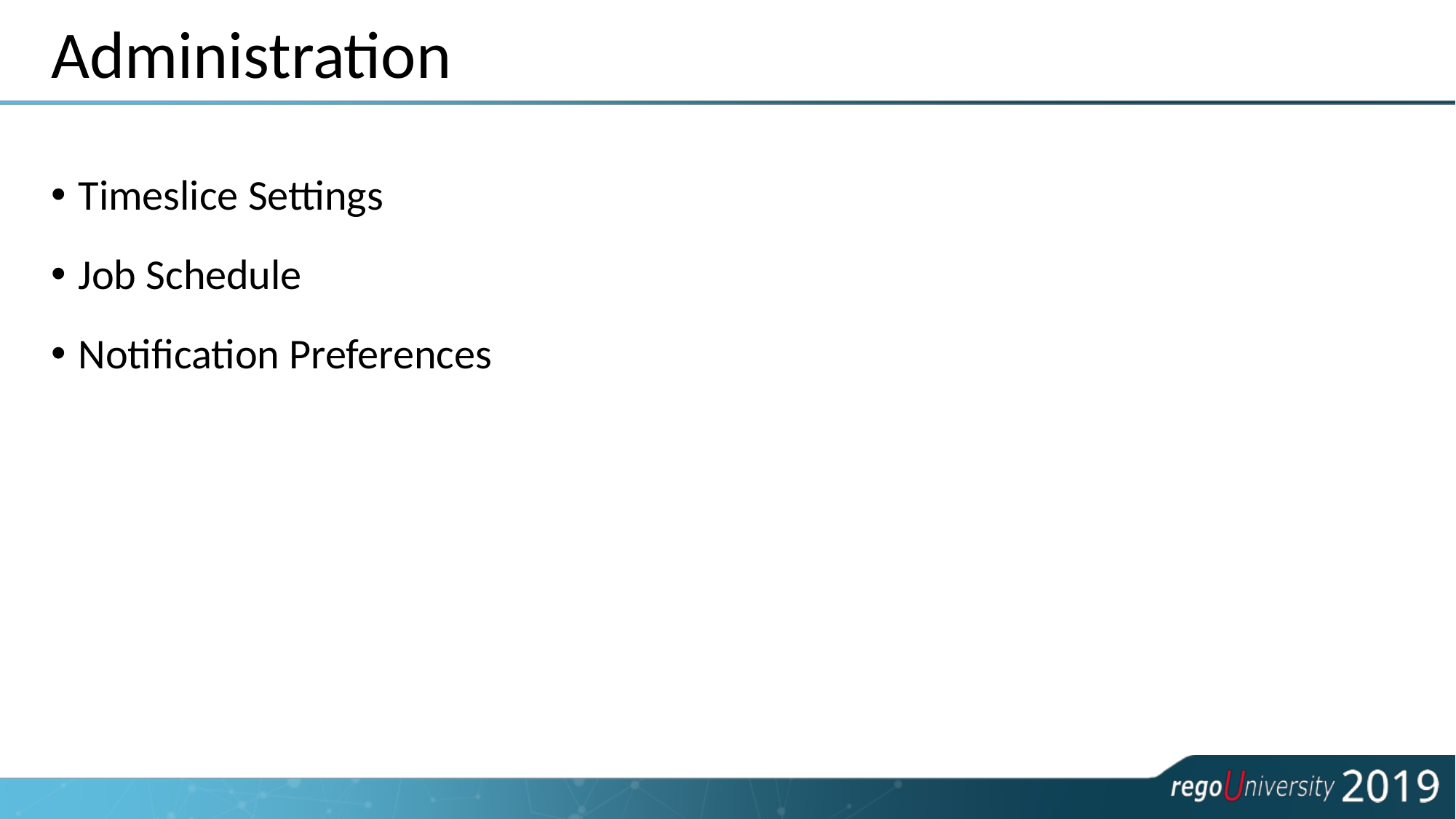

# Administration
Timeslice Settings
Job Schedule
Notification Preferences